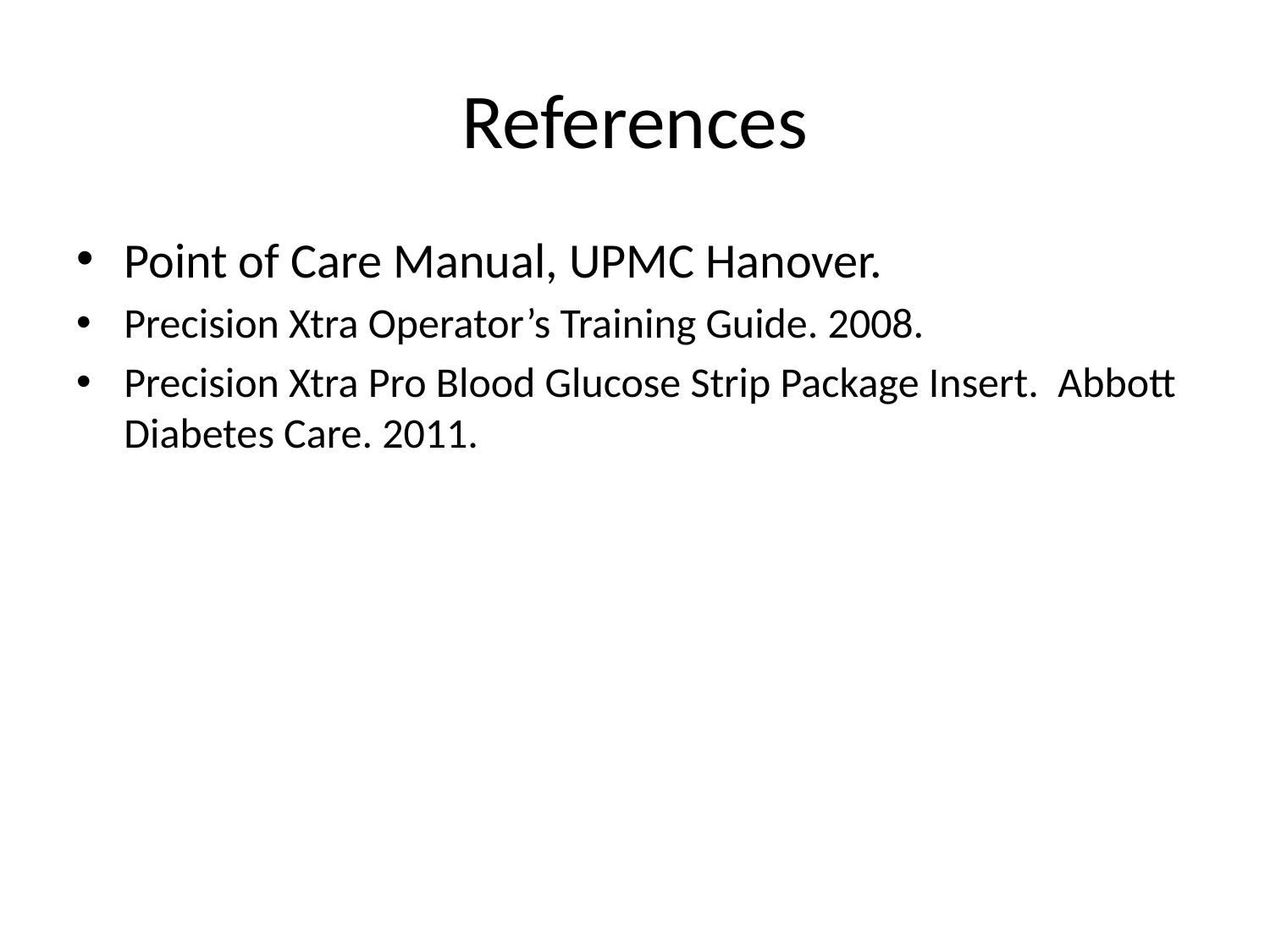

# References
Point of Care Manual, UPMC Hanover.
Precision Xtra Operator’s Training Guide. 2008.
Precision Xtra Pro Blood Glucose Strip Package Insert.  Abbott Diabetes Care. 2011.